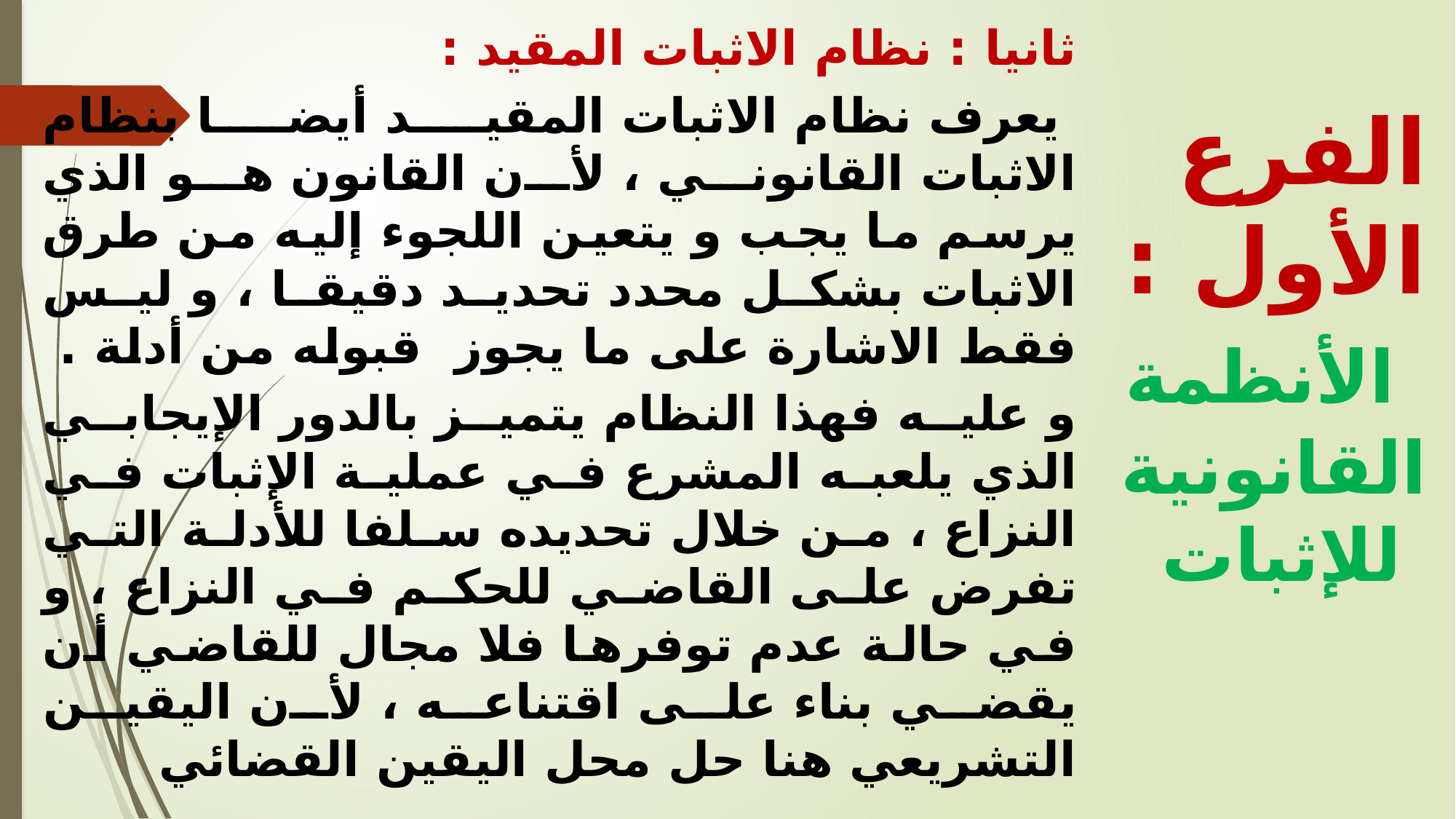

ثانيا : نظام الاثبات المقيد :
 يعرف نظام الاثبات المقيد أيضا بنظام الاثبات القانوني ، لأن القانون هو الذي يرسم ما يجب و يتعين اللجوء إليه من طرق الاثبات بشكل محدد تحديد دقيقا ، و ليس فقط الاشارة على ما يجوز  قبوله من أدلة .
و عليه فهذا النظام يتميز بالدور الإيجابي الذي يلعبه المشرع في عملية الإثبات في النزاع ، من خلال تحديده سلفا للأدلة التي تفرض على القاضي للحكم في النزاع ، و في حالة عدم توفرها فلا مجال للقاضي أن يقضي بناء على اقتناعه ، لأن اليقين التشريعي هنا حل محل اليقين القضائي
الفرع الأول :  الأنظمة القانونية للإثبات